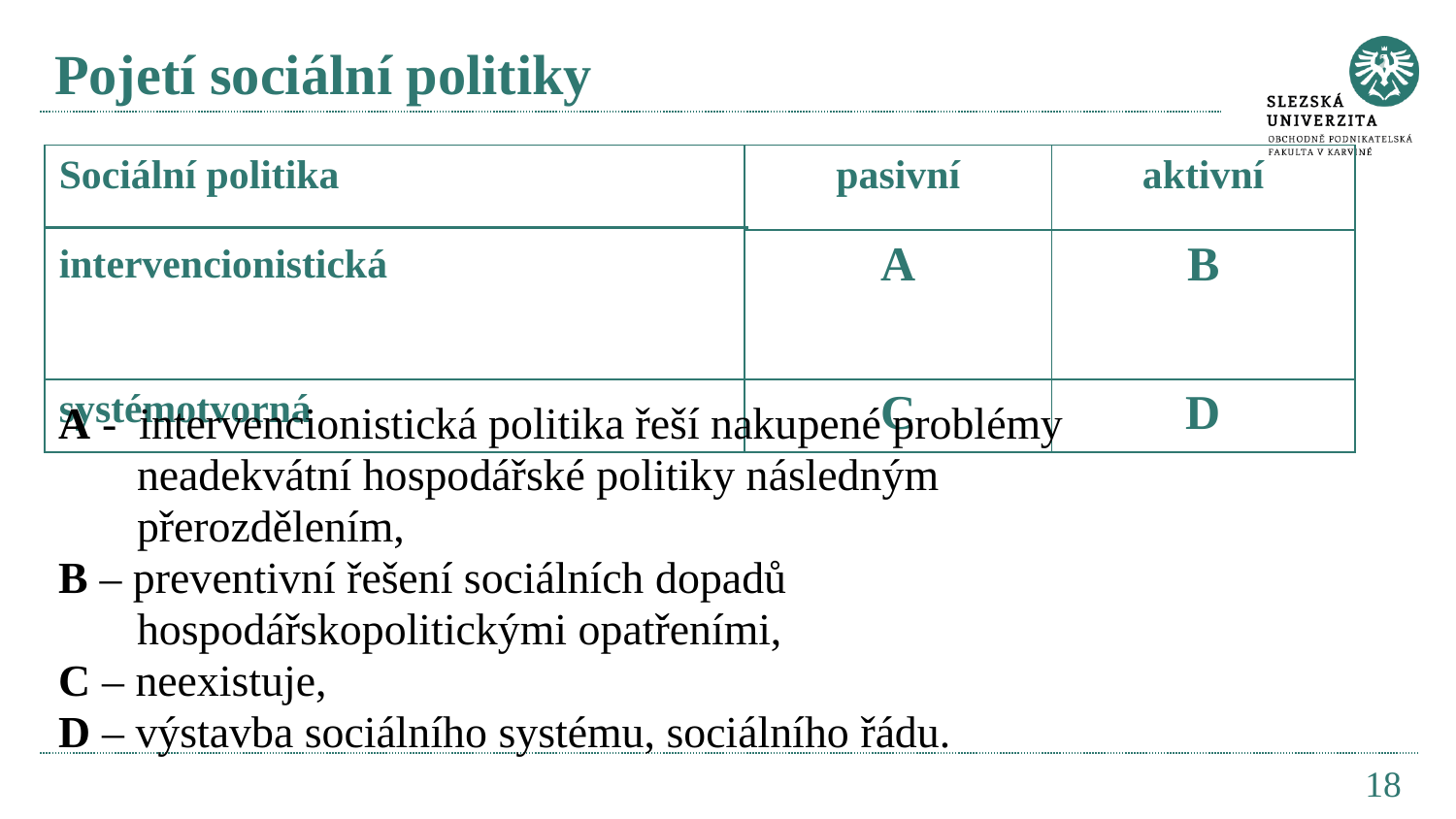

# Pojetí sociální politiky
| Sociální politika intervencionistická | pasivní | aktivní |
| --- | --- | --- |
|  | A | B |
| systémotvorná | C | D |

A -  intervencionistická politika řeší nakupené problémy
       neadekvátní hospodářské politiky následným
       přerozdělením,
B – preventivní řešení sociálních dopadů
       hospodářskopolitickými opatřeními,
C – neexistuje,
D – výstavba sociálního systému, sociálního řádu.
18